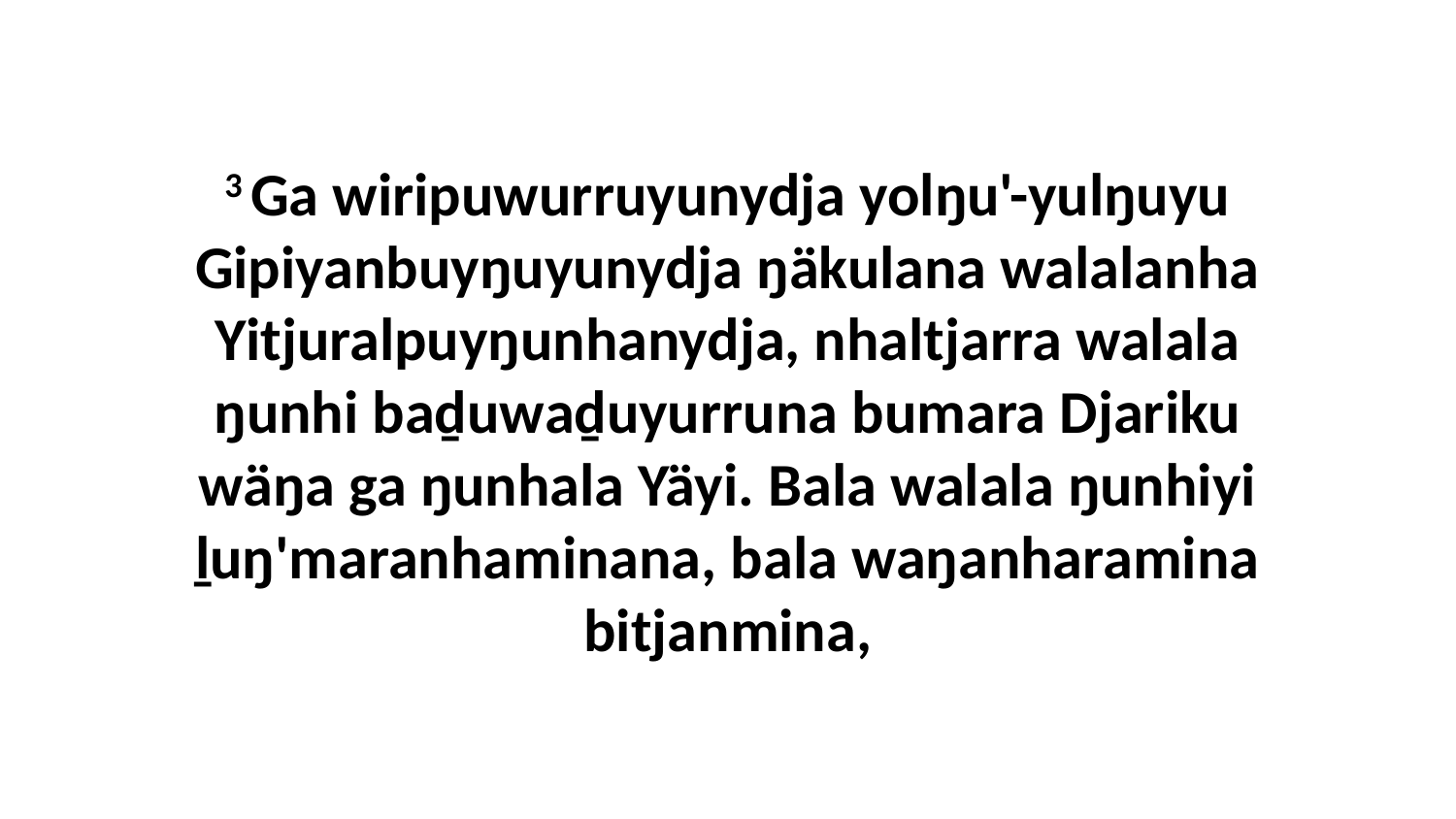

3 Ga wiripuwurruyunydja yolŋu'-yulŋuyu Gipiyanbuyŋuyunydja ŋäkulana walalanha Yitjuralpuyŋunhanydja, nhaltjarra walala ŋunhi baḏuwaḏuyurruna bumara Djariku wäŋa ga ŋunhala Yäyi. Bala walala ŋunhiyi ḻuŋ'maranhaminana, bala waŋanharamina bitjanmina,